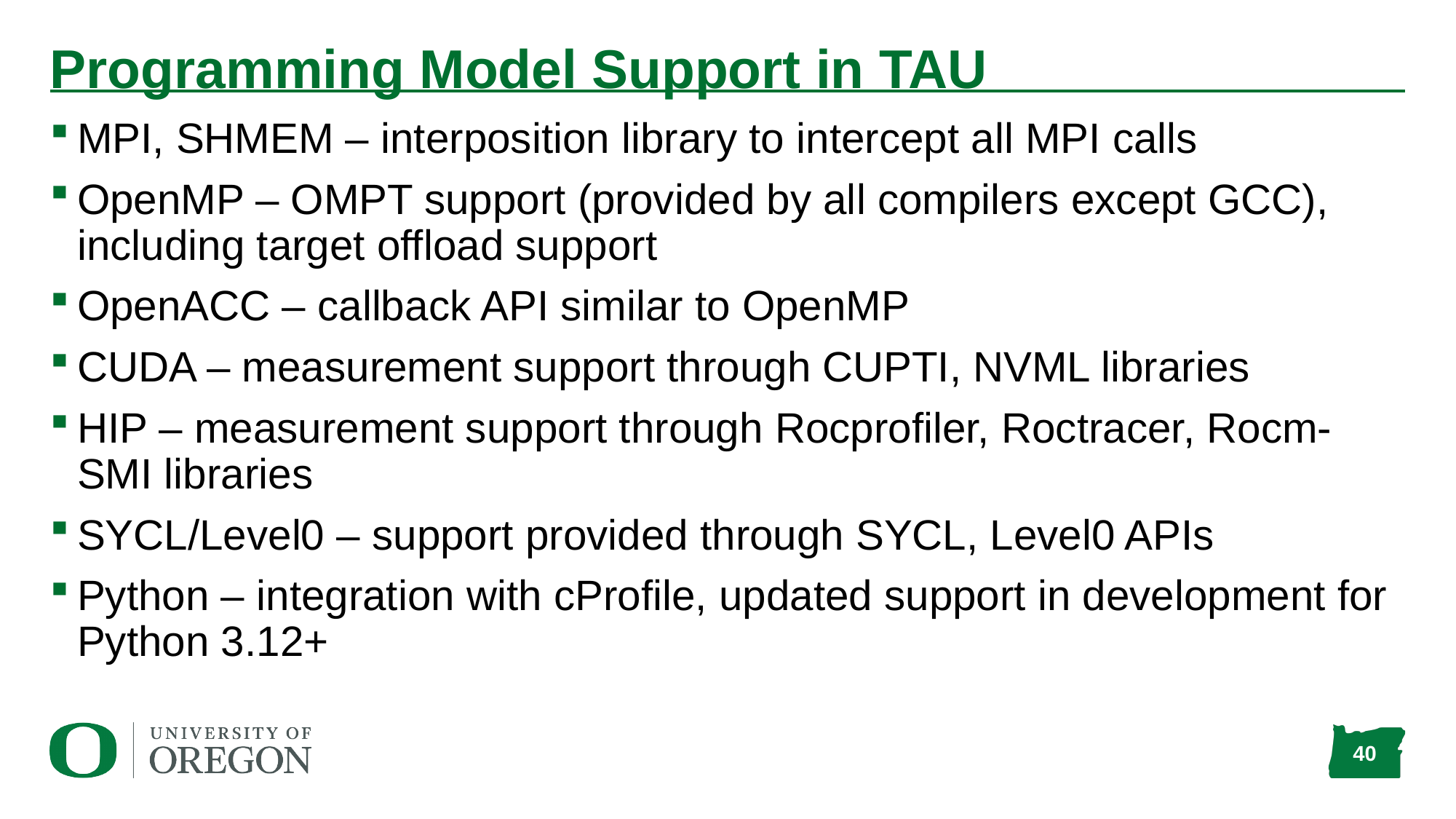

# Programming Model Support in TAU
MPI, SHMEM – interposition library to intercept all MPI calls
OpenMP – OMPT support (provided by all compilers except GCC), including target offload support
OpenACC – callback API similar to OpenMP
CUDA – measurement support through CUPTI, NVML libraries
HIP – measurement support through Rocprofiler, Roctracer, Rocm-SMI libraries
SYCL/Level0 – support provided through SYCL, Level0 APIs
Python – integration with cProfile, updated support in development for Python 3.12+